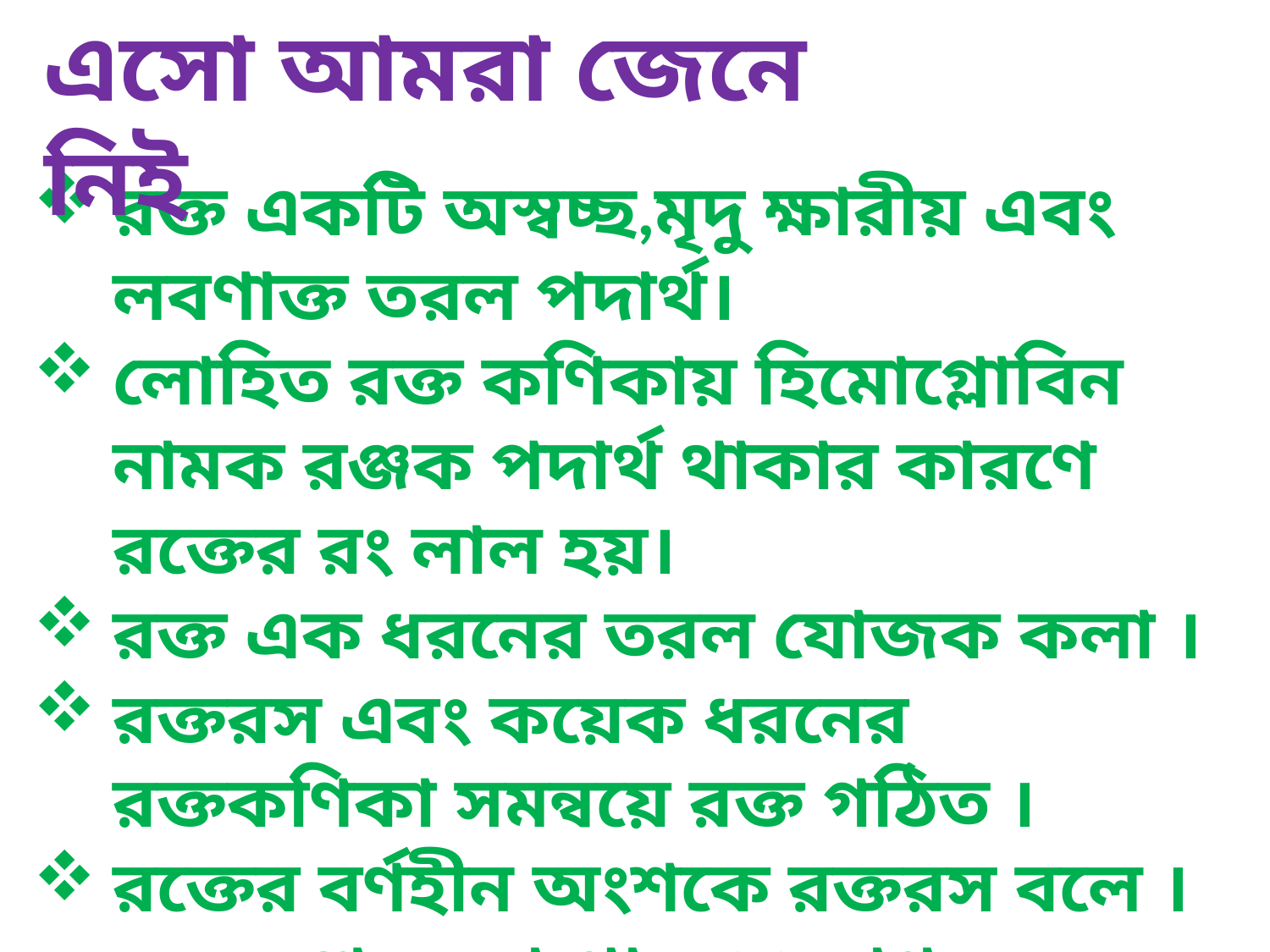

এসো আমরা জেনে নিই
রক্ত একটি অস্বচ্ছ,মৃদু ক্ষারীয় এবং লবণাক্ত তরল পদার্থ।
লোহিত রক্ত কণিকায় হিমোগ্লোবিন নামক রঞ্জক পদার্থ থাকার কারণে রক্তের রং লাল হয়।
রক্ত এক ধরনের তরল যোজক কলা ।
রক্তরস এবং কয়েক ধরনের রক্তকণিকা সমন্বয়ে রক্ত গঠিত ।
রক্তের বর্ণহীন অংশকে রক্তরস বলে ।রক্তের শতকরা প্রায় ৫৫ ভাগ রক্তরস ।